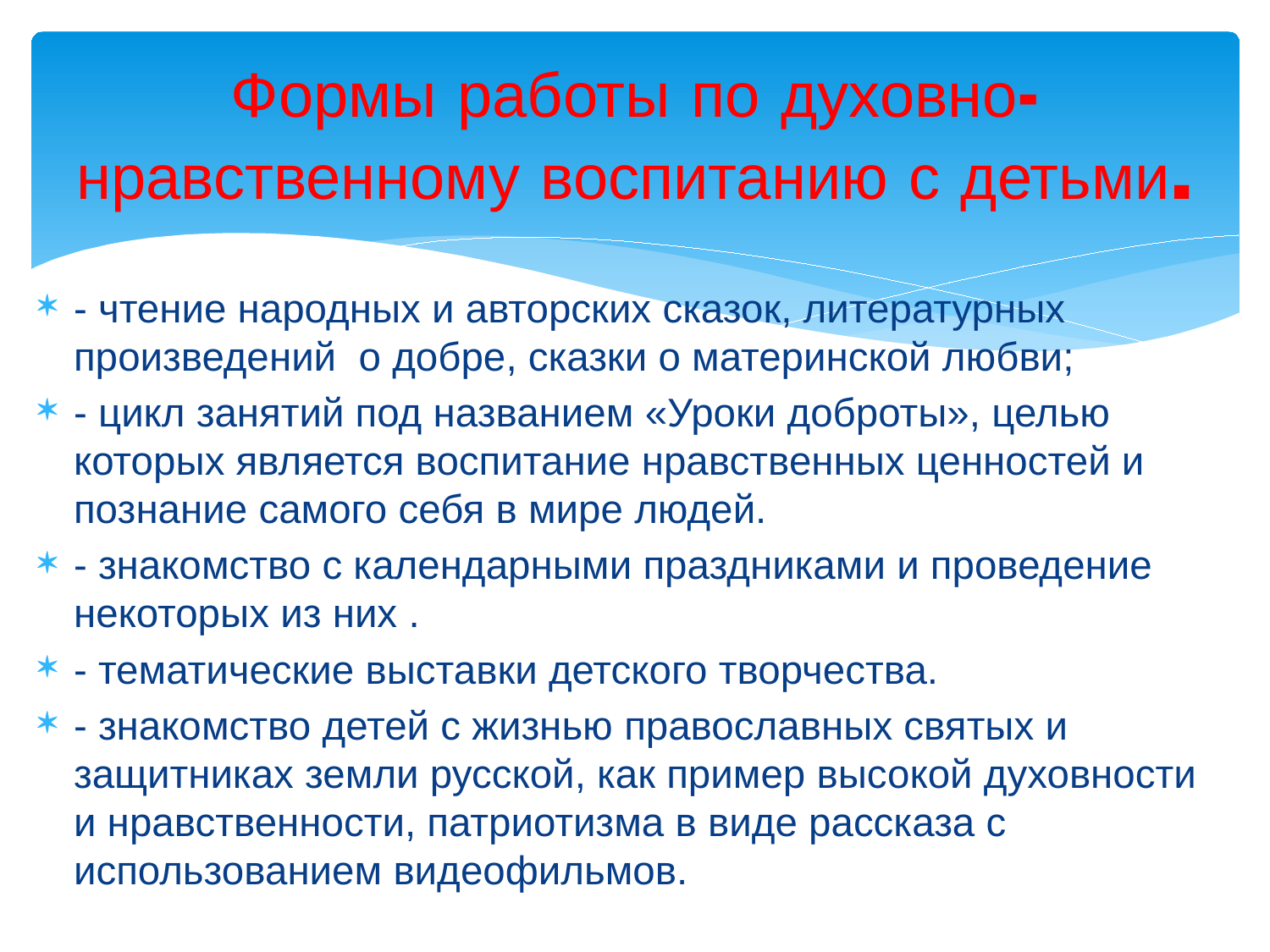

# Формы работы по духовно-нравственному воспитанию с детьми.
- чтение народных и авторских сказок, литературных произведений  о добре, сказки о материнской любви;
- цикл занятий под названием «Уроки доброты», целью которых является воспитание нравственных ценностей и познание самого себя в мире людей.
- знакомство с календарными праздниками и проведение некоторых из них .
- тематические выставки детского творчества.
- знакомство детей с жизнью православных святых и защитниках земли русской, как пример высокой духовности и нравственности, патриотизма в виде рассказа с использованием видеофильмов.